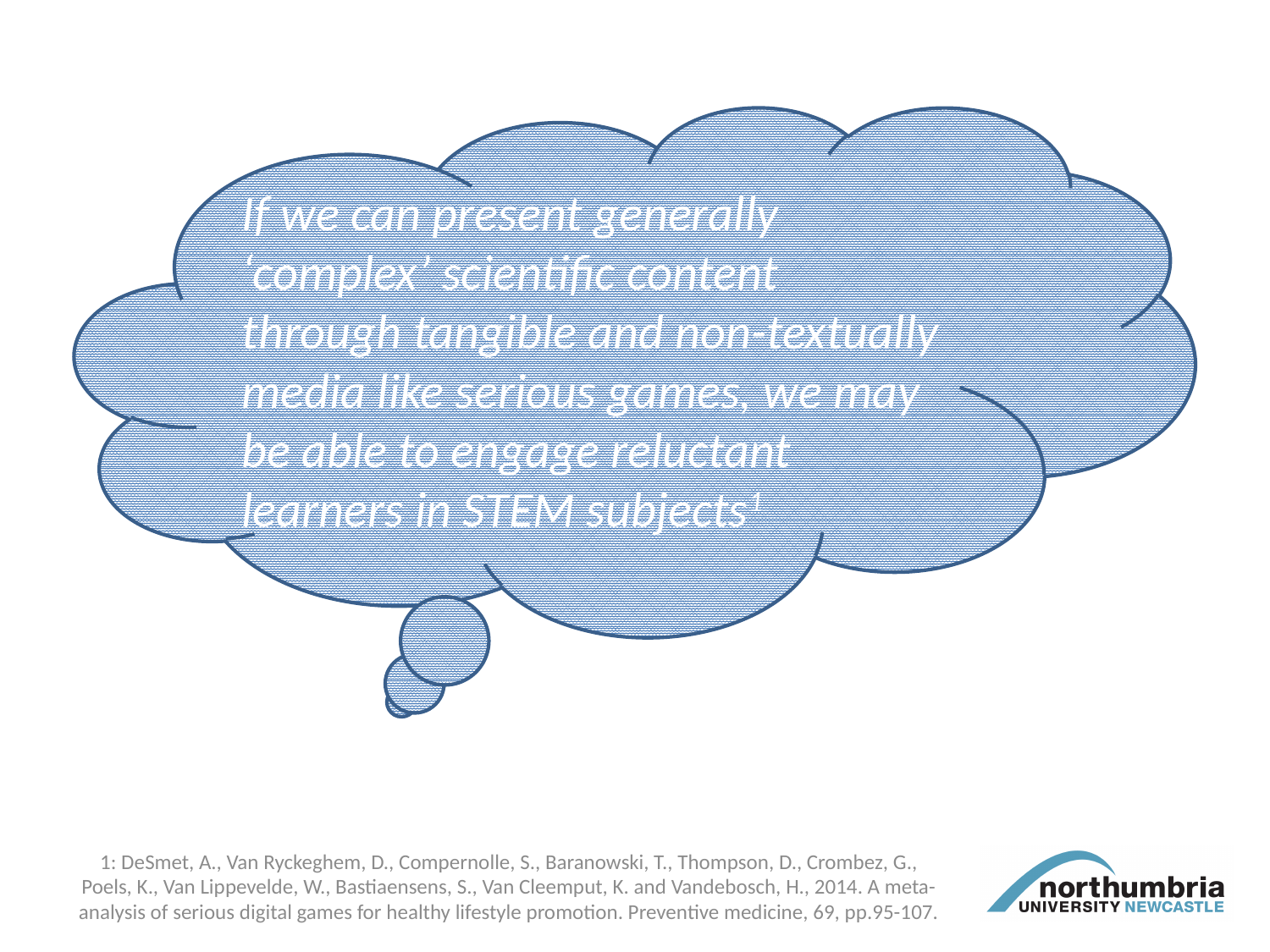

If we can present generally ‘complex’ scientific content through tangible and non-textually media like serious games, we may be able to engage reluctant learners in STEM subjects1
1: DeSmet, A., Van Ryckeghem, D., Compernolle, S., Baranowski, T., Thompson, D., Crombez, G., Poels, K., Van Lippevelde, W., Bastiaensens, S., Van Cleemput, K. and Vandebosch, H., 2014. A meta-analysis of serious digital games for healthy lifestyle promotion. Preventive medicine, 69, pp.95-107.